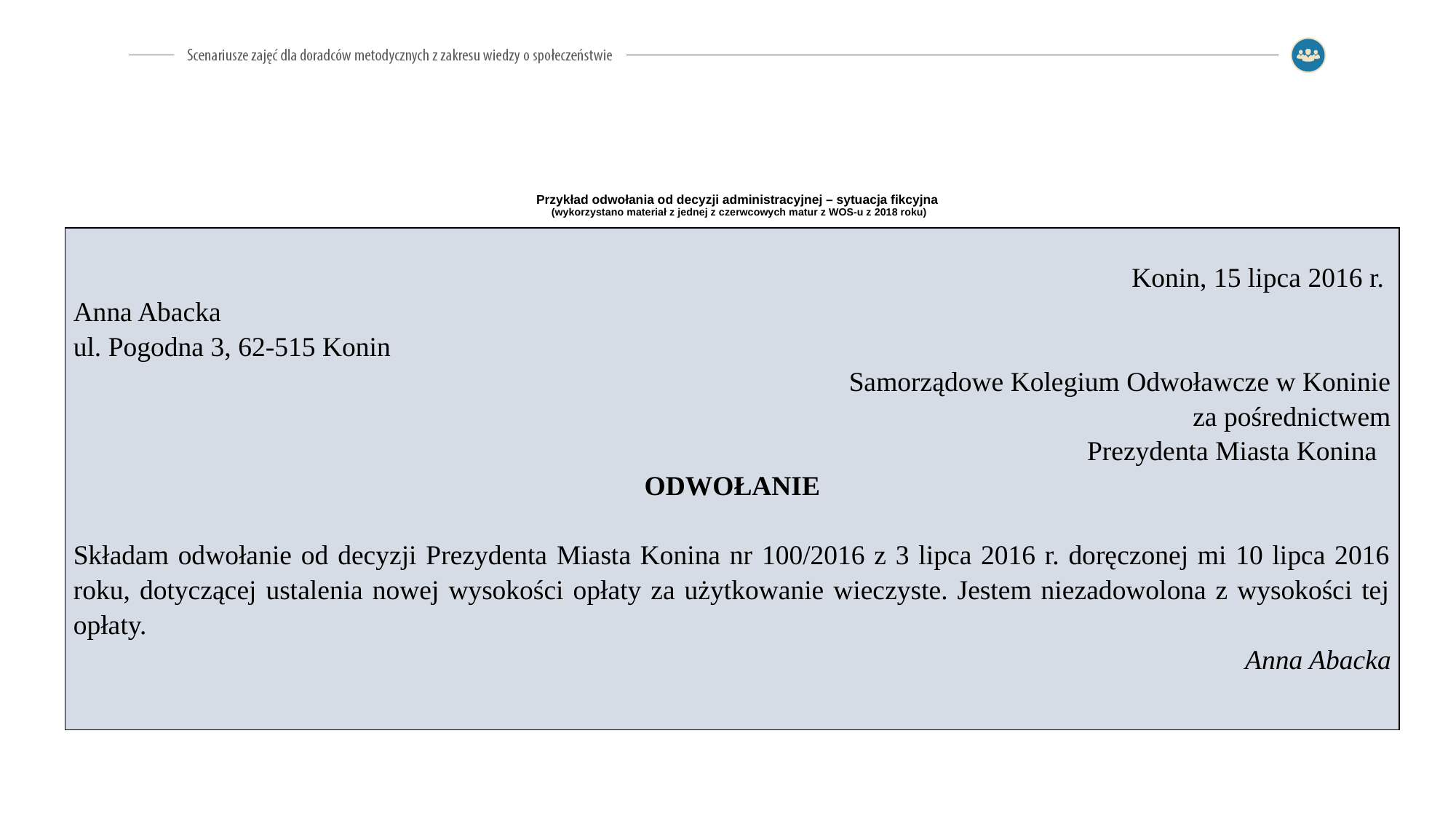

# Przykład odwołania od decyzji administracyjnej – sytuacja fikcyjna (wykorzystano materiał z jednej z czerwcowych matur z WOS-u z 2018 roku)
| Konin, 15 lipca 2016 r. Anna Abacka ul. Pogodna 3, 62-515 Konin Samorządowe Kolegium Odwoławcze w Koninie za pośrednictwem Prezydenta Miasta Konina ODWOŁANIE Składam odwołanie od decyzji Prezydenta Miasta Konina nr 100/2016 z 3 lipca 2016 r. doręczonej mi 10 lipca 2016 roku, dotyczącej ustalenia nowej wysokości opłaty za użytkowanie wieczyste. Jestem niezadowolona z wysokości tej opłaty. Anna Abacka |
| --- |